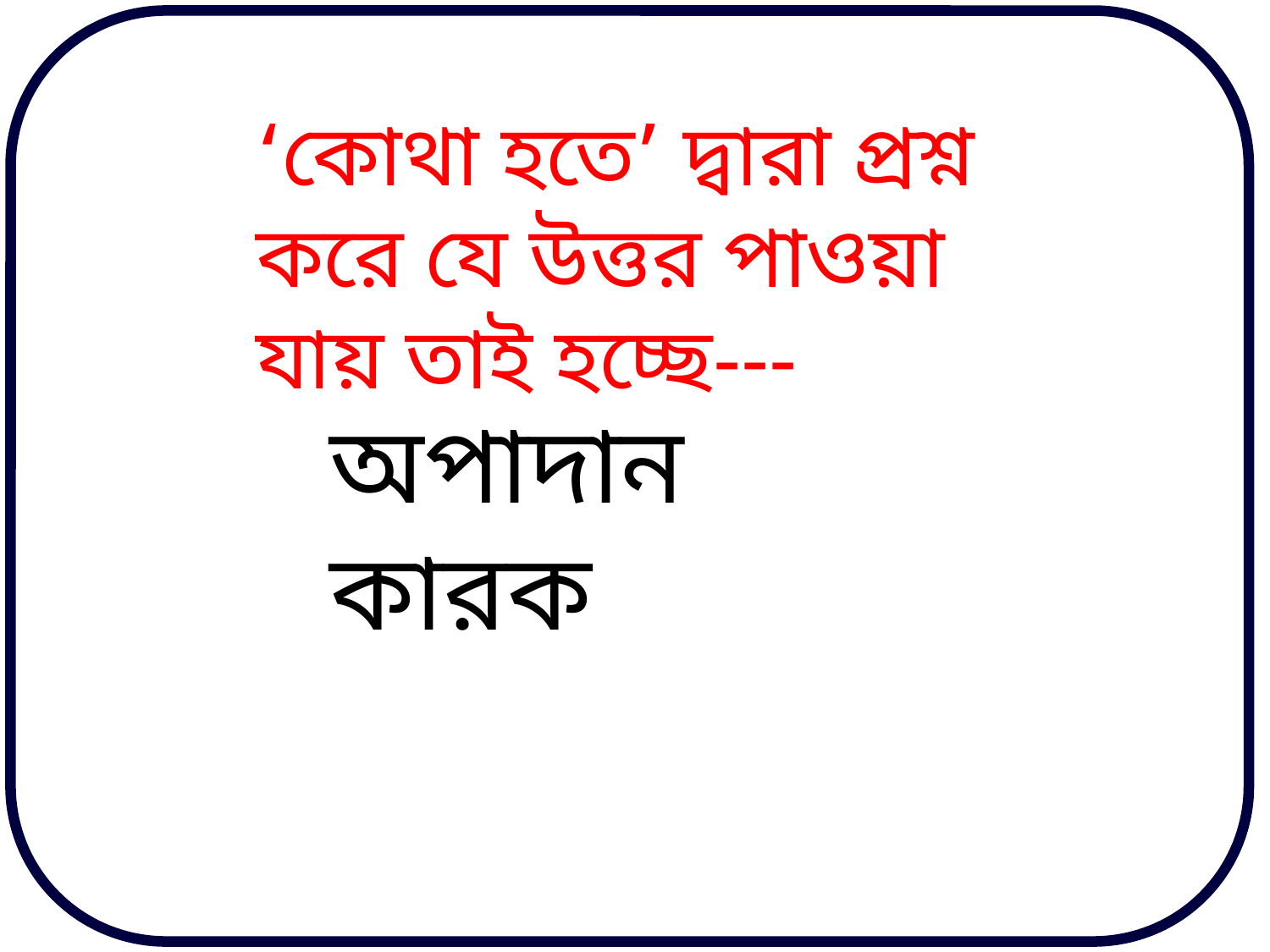

‘কোথা হতে’ দ্বারা প্রশ্ন করে যে উত্তর পাওয়া যায় তাই হচ্ছে---

অপাদান কারক